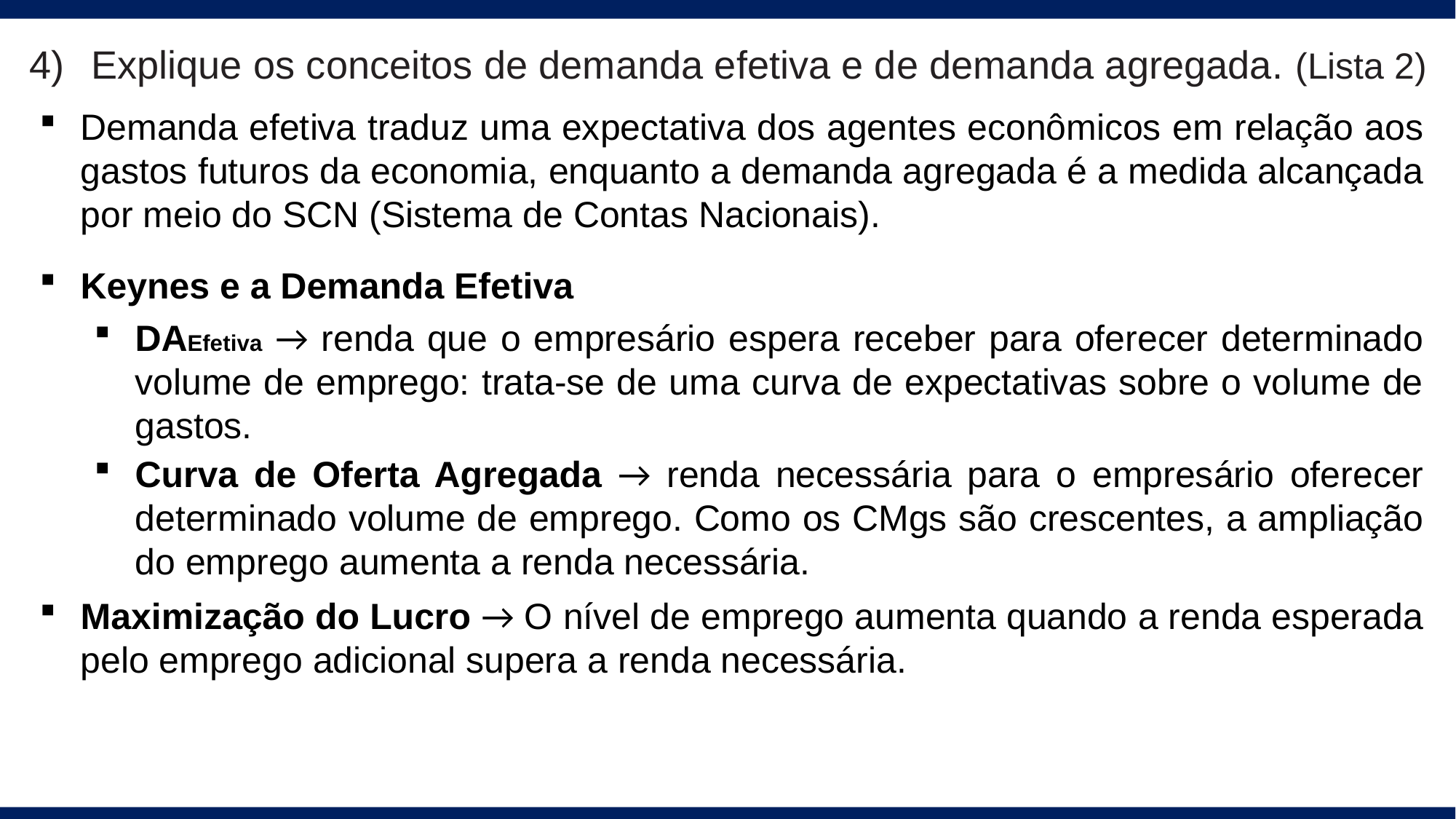

Explique os conceitos de demanda efetiva e de demanda agregada. (Lista 2)
Demanda efetiva traduz uma expectativa dos agentes econômicos em relação aos gastos futuros da economia, enquanto a demanda agregada é a medida alcançada por meio do SCN (Sistema de Contas Nacionais).

Keynes e a Demanda Efetiva

DAEfetiva → renda que o empresário espera receber para oferecer determinado volume de emprego: trata-se de uma curva de expectativas sobre o volume de gastos.

Curva de Oferta Agregada → renda necessária para o empresário oferecer determinado volume de emprego. Como os CMgs são crescentes, a ampliação do emprego aumenta a renda necessária.

Maximização do Lucro → O nível de emprego aumenta quando a renda esperada pelo emprego adicional supera a renda necessária.